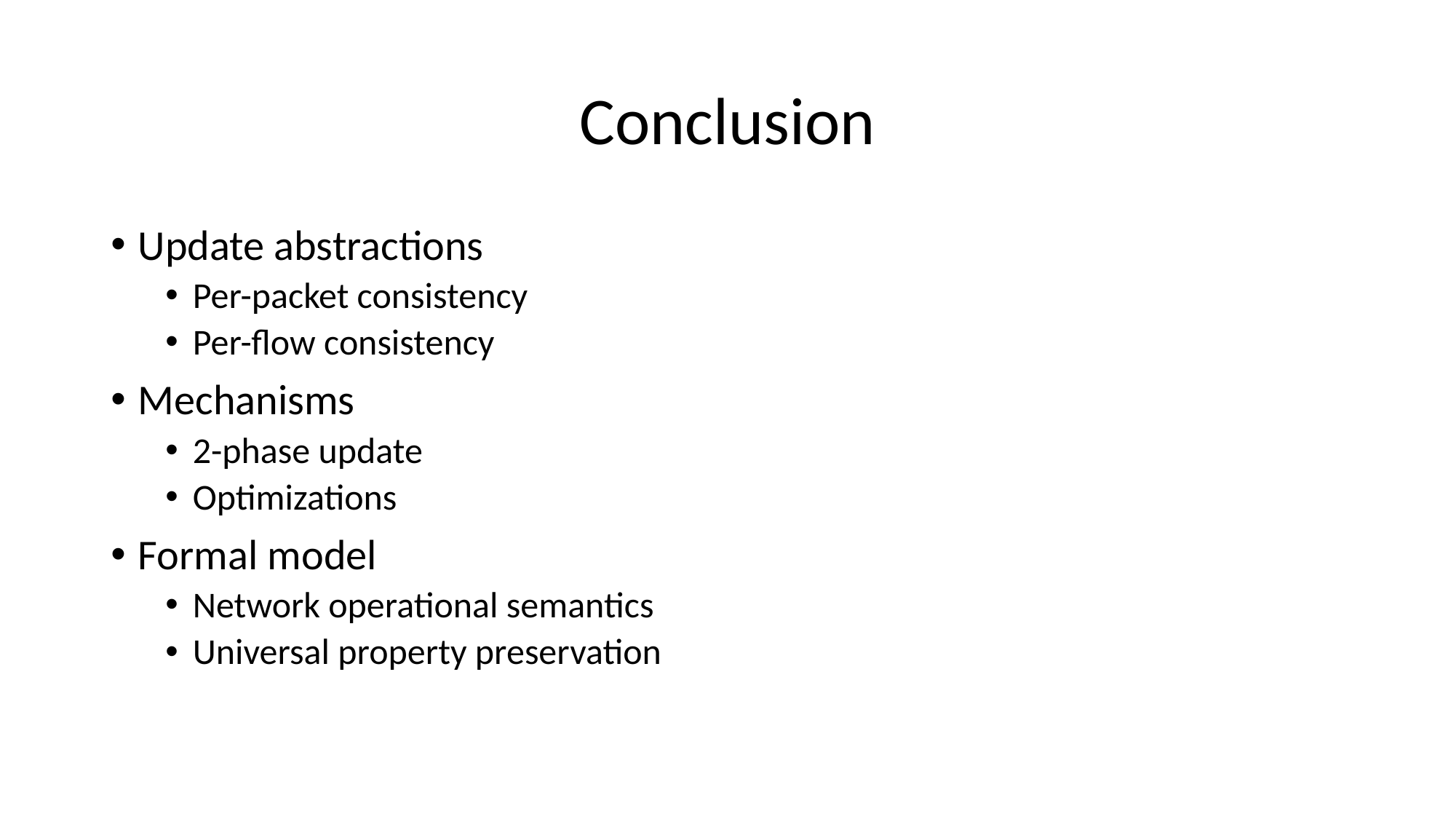

# Conclusion
Update abstractions
Per-packet consistency
Per-flow consistency
Mechanisms
2-phase update
Optimizations
Formal model
Network operational semantics
Universal property preservation